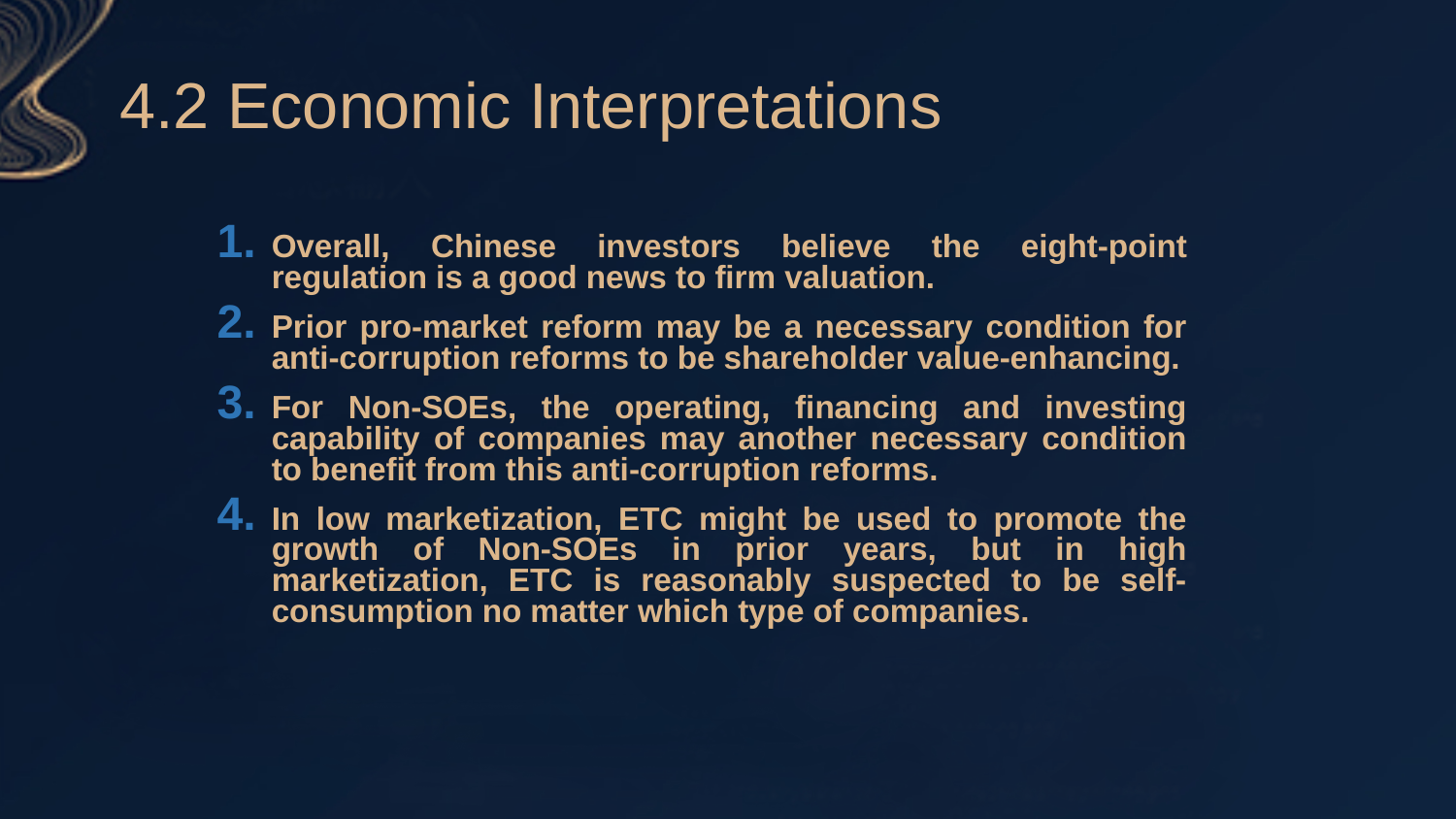

4.2 Economic Interpretations
Overall, Chinese investors believe the eight-point regulation is a good news to firm valuation.
Prior pro-market reform may be a necessary condition for anti-corruption reforms to be shareholder value-enhancing.
For Non-SOEs, the operating, financing and investing capability of companies may another necessary condition to benefit from this anti-corruption reforms.
In low marketization, ETC might be used to promote the growth of Non-SOEs in prior years, but in high marketization, ETC is reasonably suspected to be self-consumption no matter which type of companies.